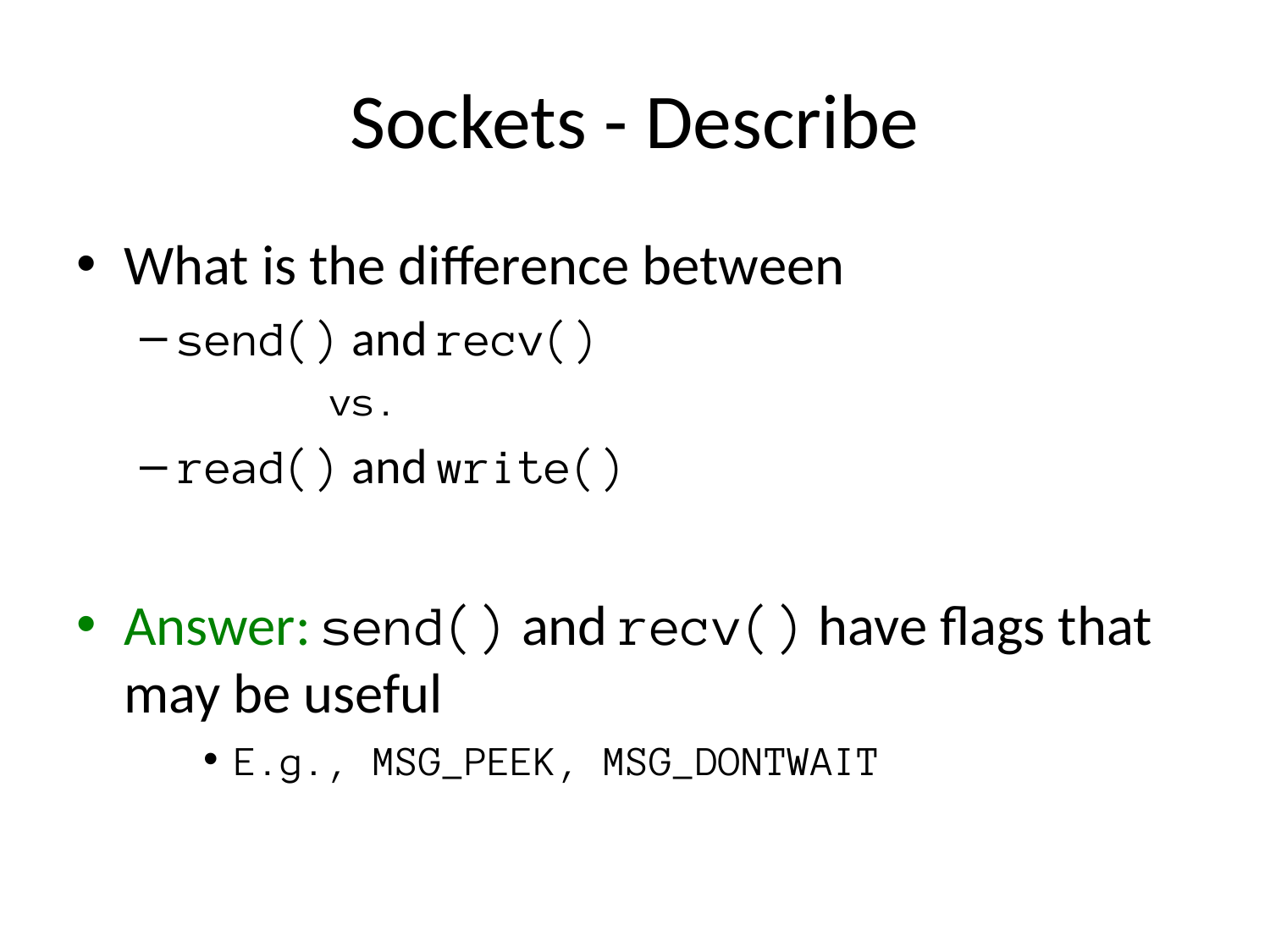

# Sockets - Describe
What is the difference between
send() and recv()
	vs.
read() and write()

Answer: send() and recv() have flags that may be useful
E.g., MSG_PEEK, MSG_DONTWAIT